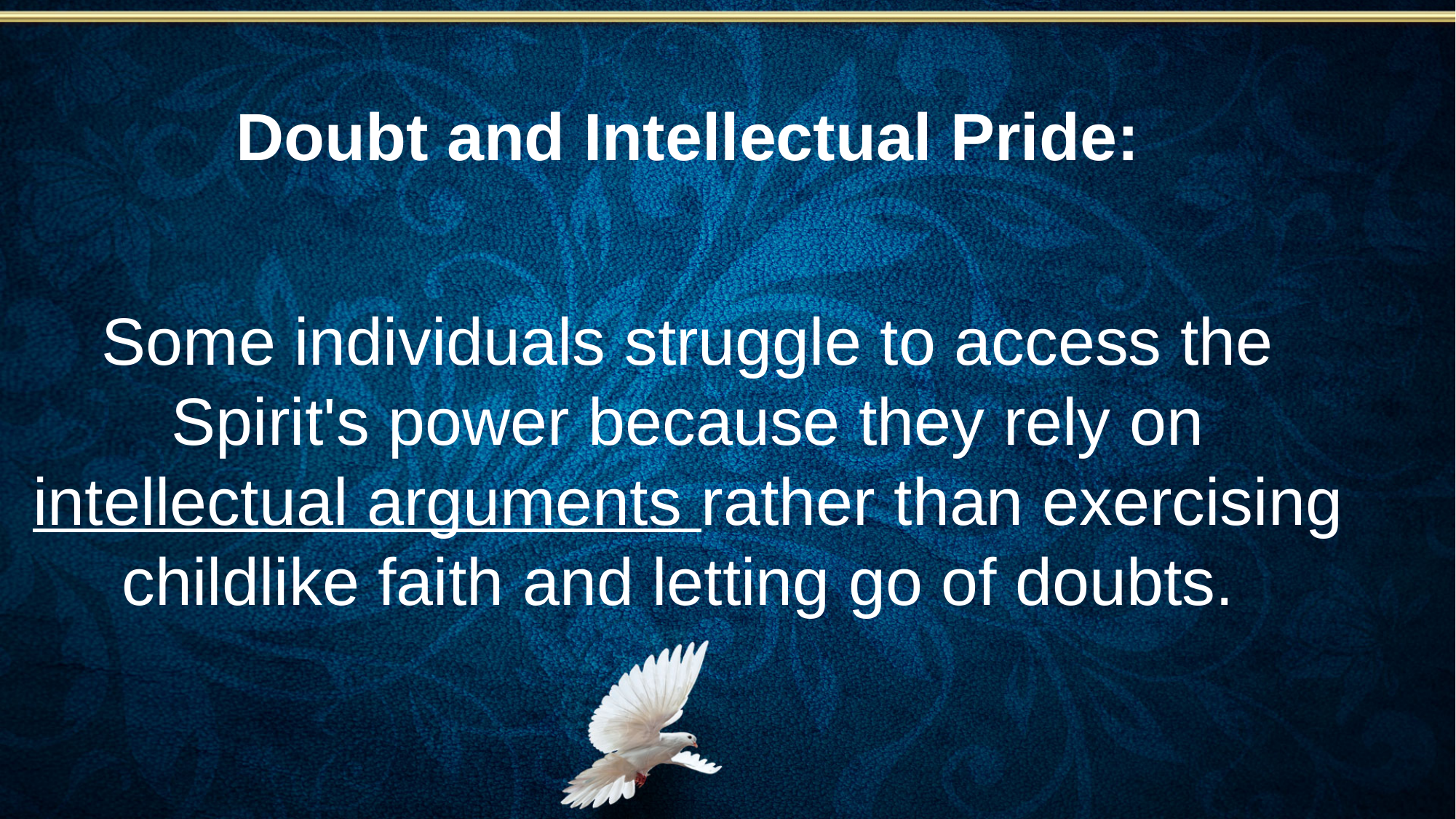

Doubt and Intellectual Pride:
Some individuals struggle to access the Spirit's power because they rely on intellectual arguments rather than exercising childlike faith and letting go of doubts.